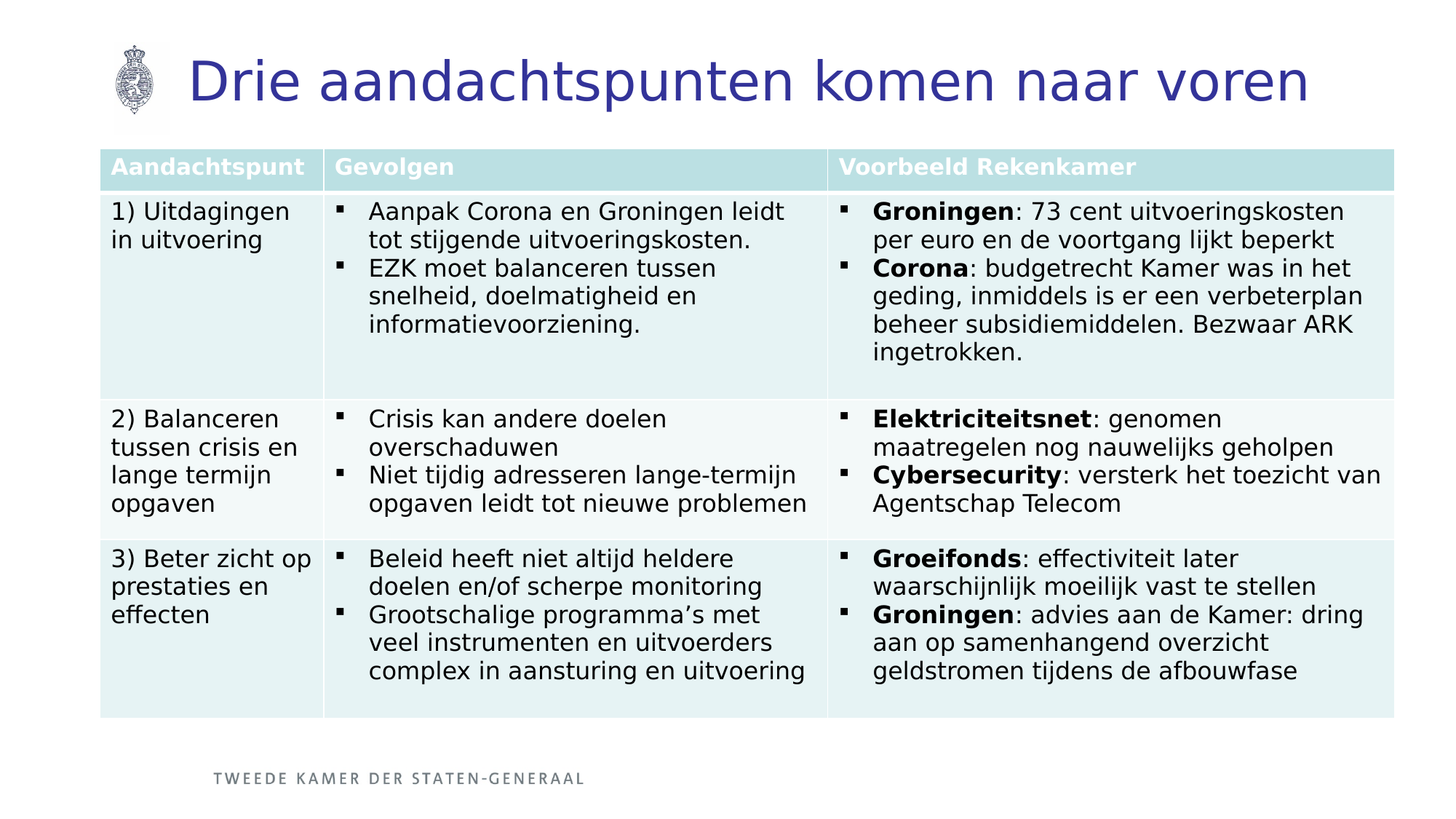

# Drie aandachtspunten komen naar voren
| Aandachtspunt | Gevolgen | Voorbeeld Rekenkamer |
| --- | --- | --- |
| 1) Uitdagingen in uitvoering | Aanpak Corona en Groningen leidt tot stijgende uitvoeringskosten. EZK moet balanceren tussen snelheid, doelmatigheid en informatievoorziening. | Groningen: 73 cent uitvoeringskosten per euro en de voortgang lijkt beperkt Corona: budgetrecht Kamer was in het geding, inmiddels is er een verbeterplan beheer subsidiemiddelen. Bezwaar ARK ingetrokken. |
| 2) Balanceren tussen crisis en lange termijn opgaven | Crisis kan andere doelen overschaduwen Niet tijdig adresseren lange-termijn opgaven leidt tot nieuwe problemen | Elektriciteitsnet: genomen maatregelen nog nauwelijks geholpen Cybersecurity: versterk het toezicht van Agentschap Telecom |
| 3) Beter zicht op prestaties en effecten | Beleid heeft niet altijd heldere doelen en/of scherpe monitoring Grootschalige programma’s met veel instrumenten en uitvoerders complex in aansturing en uitvoering | Groeifonds: effectiviteit later waarschijnlijk moeilijk vast te stellen Groningen: advies aan de Kamer: dring aan op samenhangend overzicht geldstromen tijdens de afbouwfase |